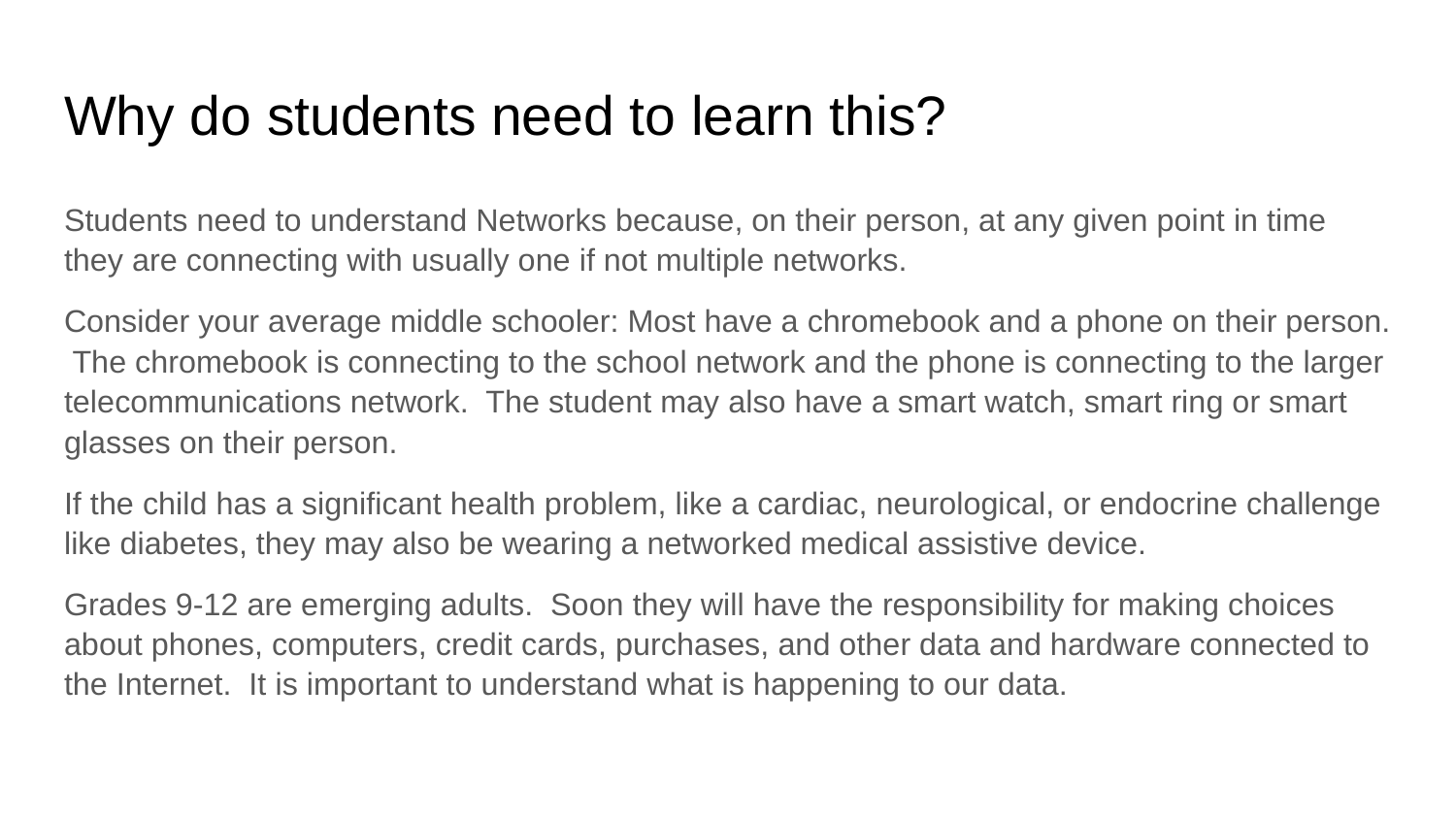

# Why do students need to learn this?
Students need to understand Networks because, on their person, at any given point in time they are connecting with usually one if not multiple networks.
Consider your average middle schooler: Most have a chromebook and a phone on their person.  The chromebook is connecting to the school network and the phone is connecting to the larger telecommunications network.  The student may also have a smart watch, smart ring or smart glasses on their person.
If the child has a significant health problem, like a cardiac, neurological, or endocrine challenge like diabetes, they may also be wearing a networked medical assistive device.
Grades 9-12 are emerging adults.  Soon they will have the responsibility for making choices about phones, computers, credit cards, purchases, and other data and hardware connected to the Internet.  It is important to understand what is happening to our data.